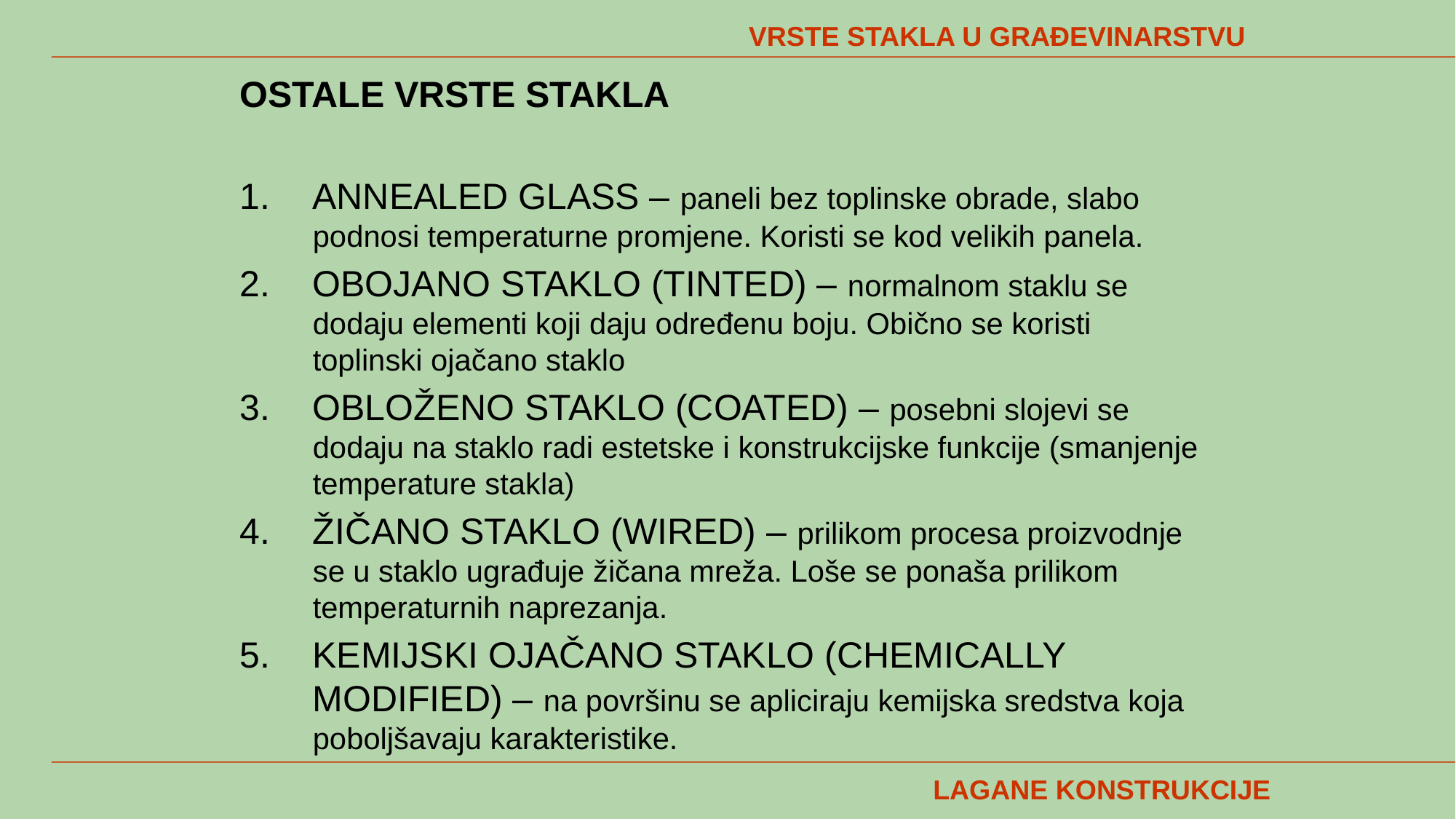

VRSTE STAKLA U GRAĐEVINARSTVU
OSTALE VRSTE STAKLA

ANNEALED GLASS – paneli bez toplinske obrade, slabo podnosi temperaturne promjene. Koristi se kod velikih panela.
OBOJANO STAKLO (TINTED) – normalnom staklu se dodaju elementi koji daju određenu boju. Obično se koristi toplinski ojačano staklo
OBLOŽENO STAKLO (COATED) – posebni slojevi se dodaju na staklo radi estetske i konstrukcijske funkcije (smanjenje temperature stakla)
ŽIČANO STAKLO (WIRED) – prilikom procesa proizvodnje se u staklo ugrađuje žičana mreža. Loše se ponaša prilikom temperaturnih naprezanja.
KEMIJSKI OJAČANO STAKLO (CHEMICALLY MODIFIED) – na površinu se apliciraju kemijska sredstva koja poboljšavaju karakteristike.